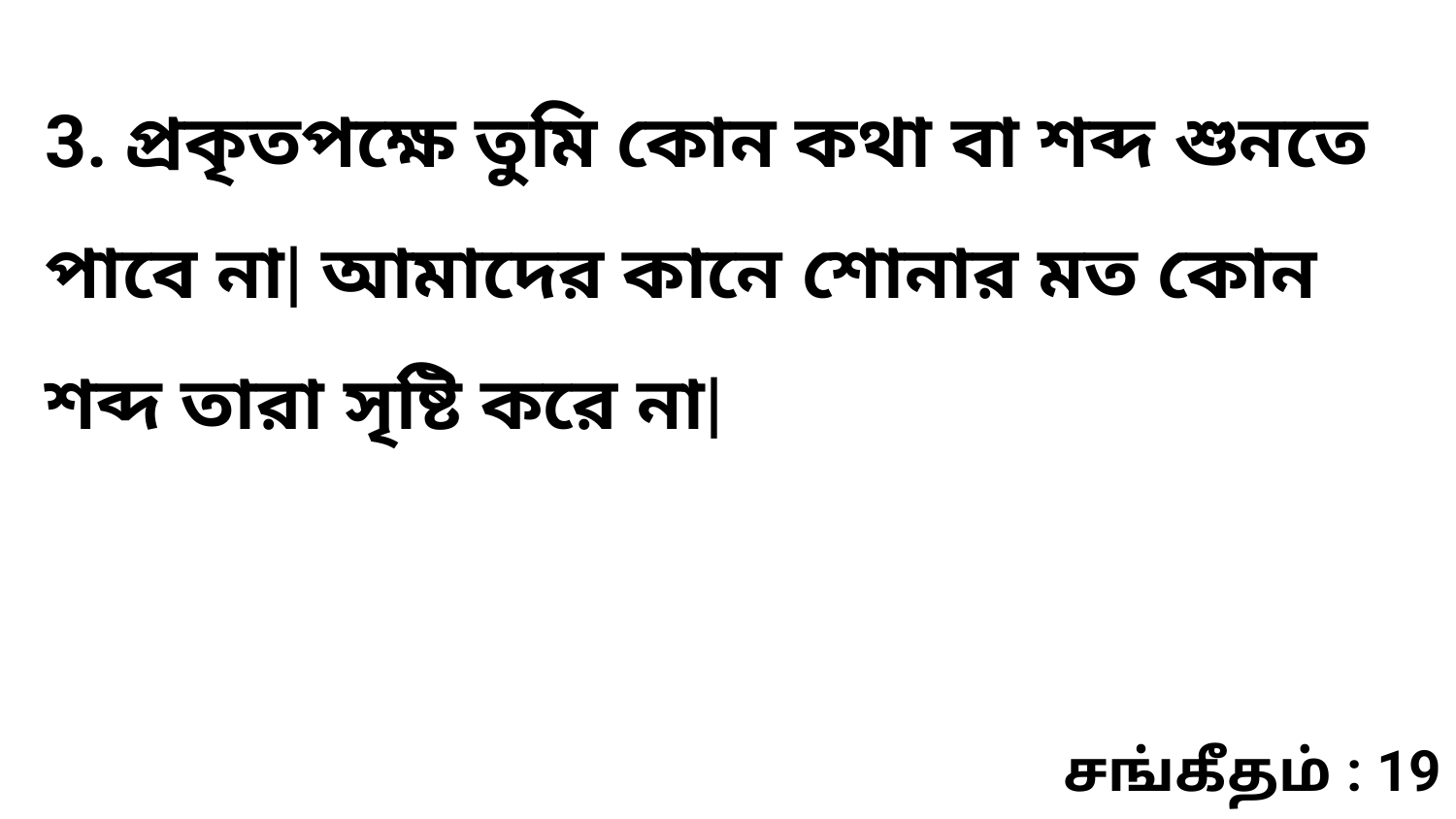

3. প্রকৃতপক্ষে তুমি কোন কথা বা শব্দ শুনতে পাবে না| আমাদের কানে শোনার মত কোন শব্দ তারা সৃষ্টি করে না|
சங்கீதம் : 19